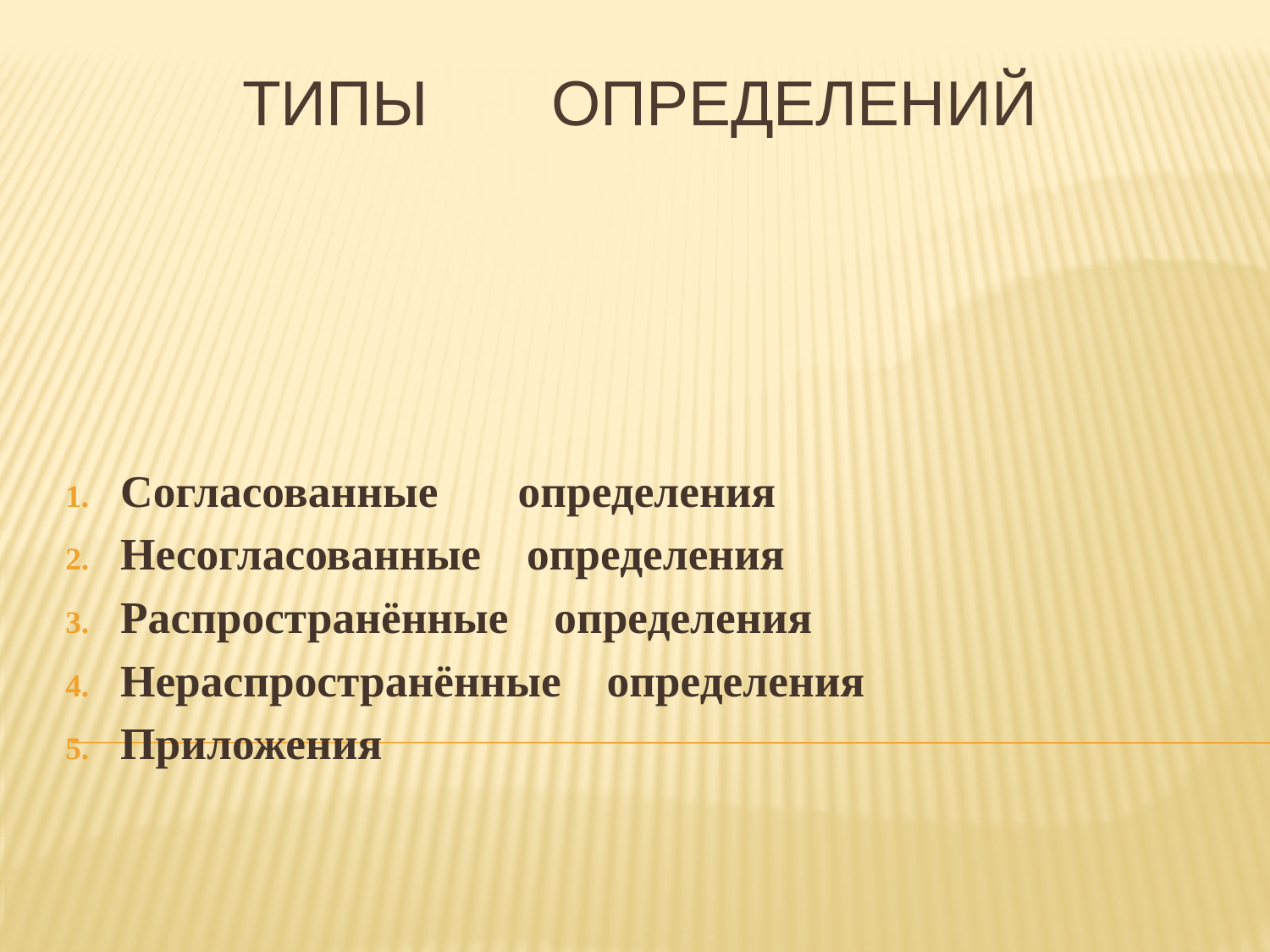

# Типы       определений

Согласованные       определения
Несогласованные    определения
Распространённые    определения
Нераспространённые    определения
Приложения